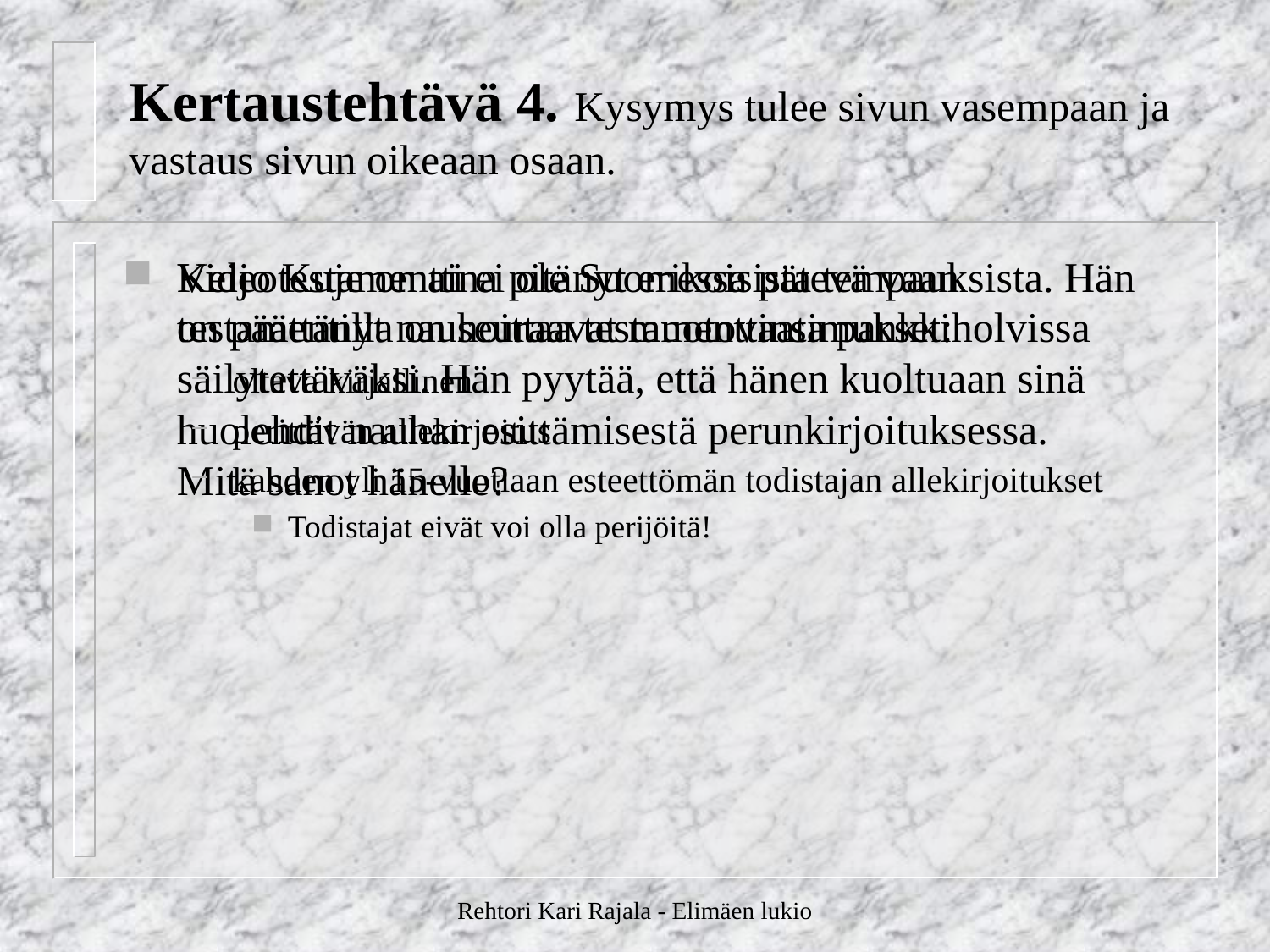

# Kertaustehtävä 4. Kysymys tulee sivun vasempaan ja vastaus sivun oikeaan osaan.
Keijo Kuje on aina pitänyt erikoisista tempauksista. Hän on päättänyt nauhoittaa testamenttinsa pankkiholvissa säilytettäväksi. Hän pyytää, että hänen kuoltuaan sinä huolehdit nauhan esittämisestä perunkirjoituksessa.
Mitä sanot hänelle?
Videotestamentti ei ole Suomessa pätevä vaan testamentilla on seuraavat muotovaatimukset:
oltava kirjallinen
perittävän allekirjoitus
kahden yli 15-vuotiaan esteettömän todistajan allekirjoitukset
Todistajat eivät voi olla perijöitä!

Rehtori Kari Rajala - Elimäen lukio